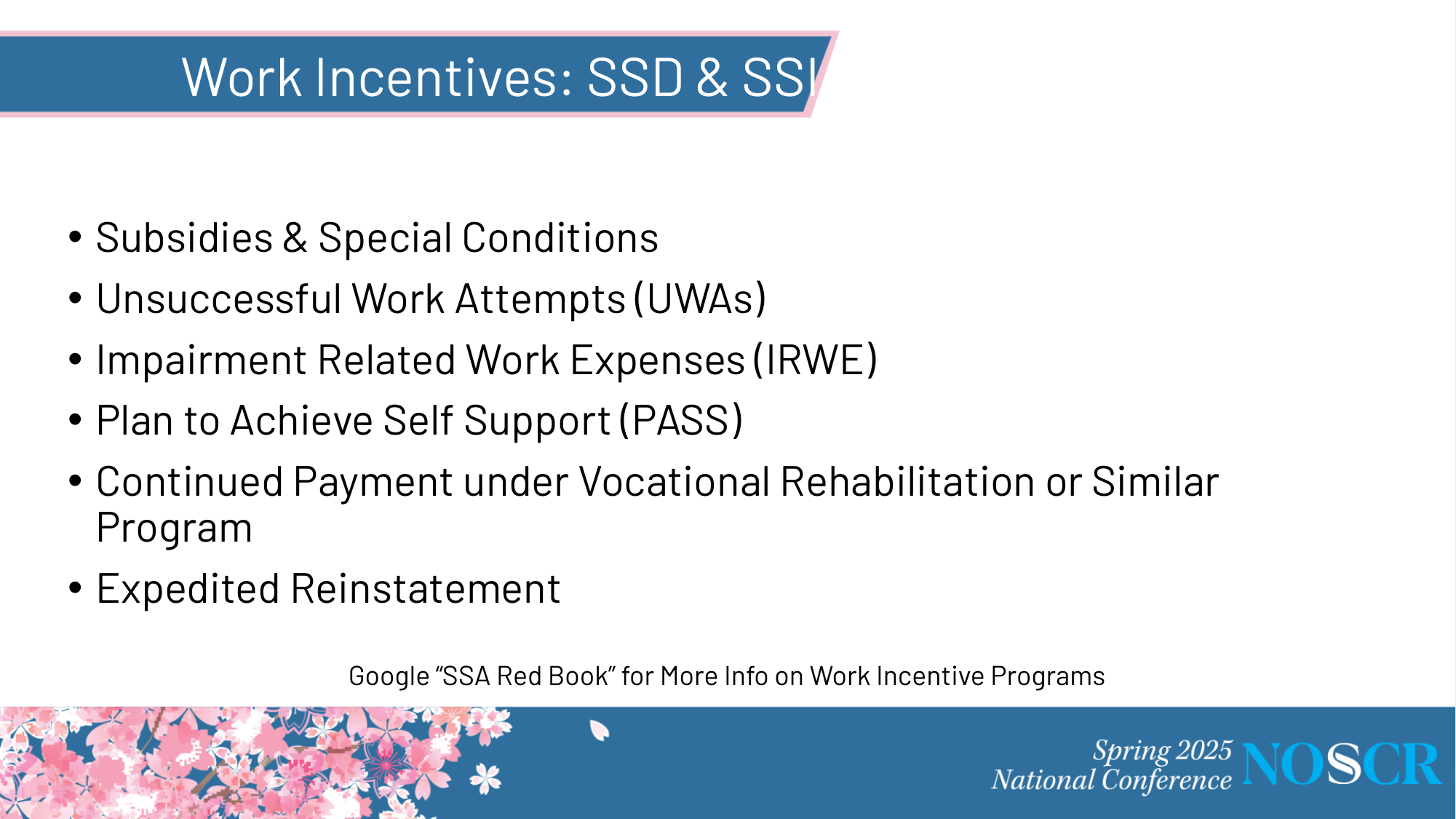

# Work Incentives: SSD & SSI

Subsidies & Special Conditions
Unsuccessful Work Attempts (UWAs)
Impairment Related Work Expenses (IRWE)
Plan to Achieve Self Support (PASS)
Continued Payment under Vocational Rehabilitation or Similar Program
Expedited Reinstatement

Google “SSA Red Book” for More Info on Work Incentive Programs